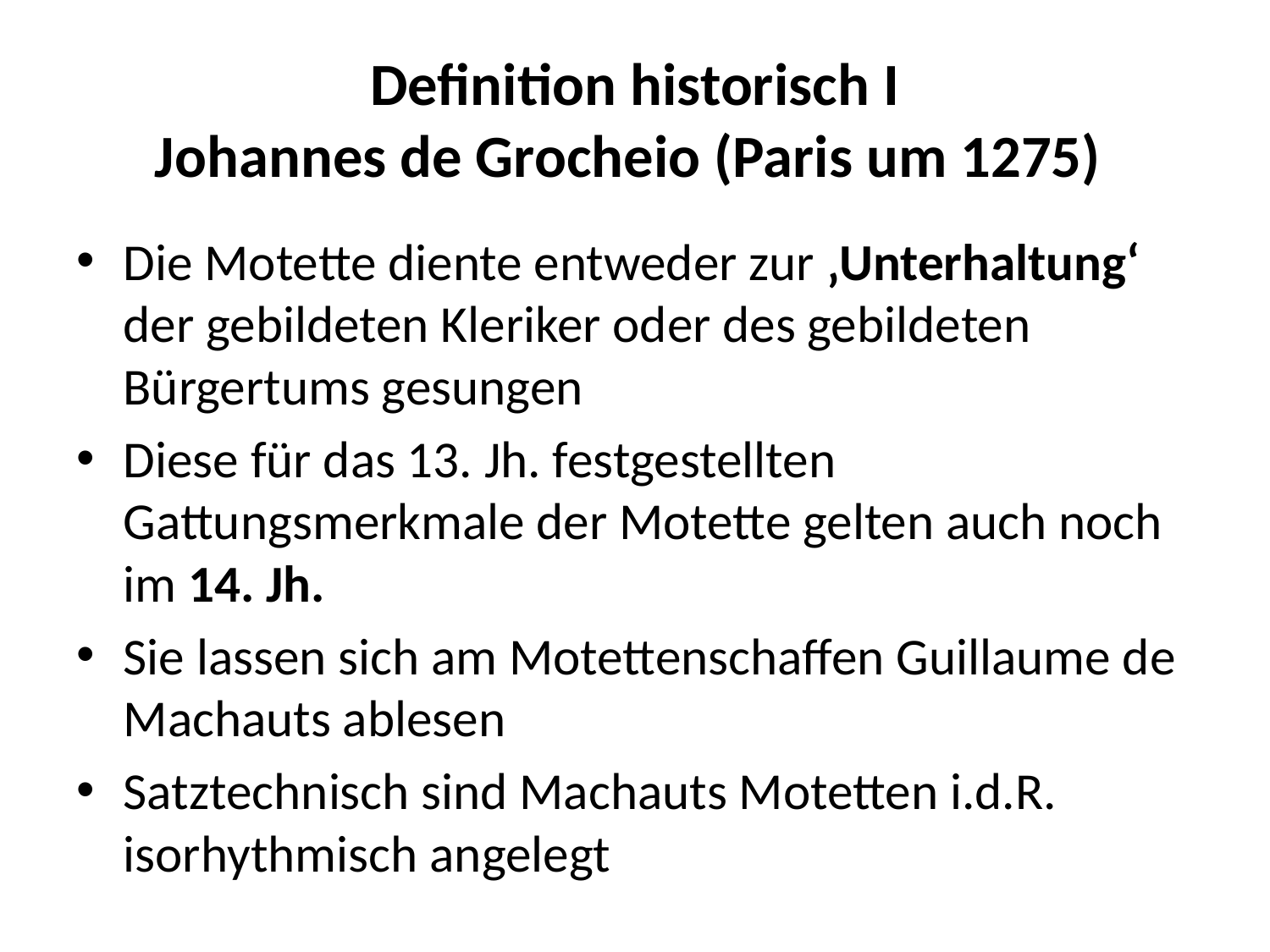

# Definition historisch I Johannes de Grocheio (Paris um 1275)
Die Motette diente entweder zur ‚Unterhaltung‘ der gebildeten Kleriker oder des gebildeten Bürgertums gesungen
Diese für das 13. Jh. festgestellten Gattungsmerkmale der Motette gelten auch noch im 14. Jh.
Sie lassen sich am Motettenschaffen Guillaume de Machauts ablesen
Satztechnisch sind Machauts Motetten i.d.R. isorhythmisch angelegt